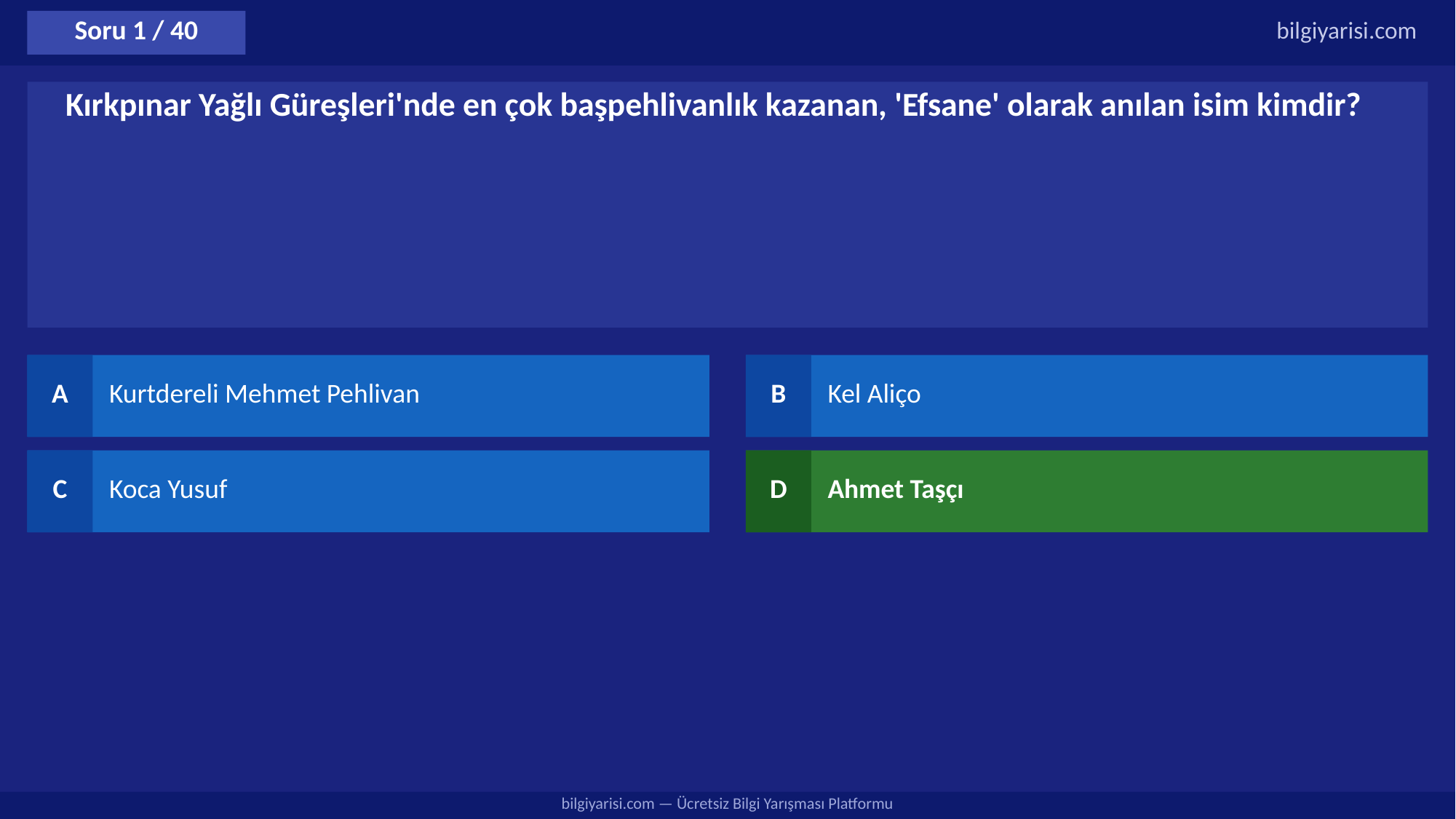

Soru 1 / 40
bilgiyarisi.com

Kırkpınar Yağlı Güreşleri'nde en çok başpehlivanlık kazanan, 'Efsane' olarak anılan isim kimdir?

A
Kurtdereli Mehmet Pehlivan

B
Kel Aliço

C
Koca Yusuf

D
Ahmet Taşçı
bilgiyarisi.com — Ücretsiz Bilgi Yarışması Platformu